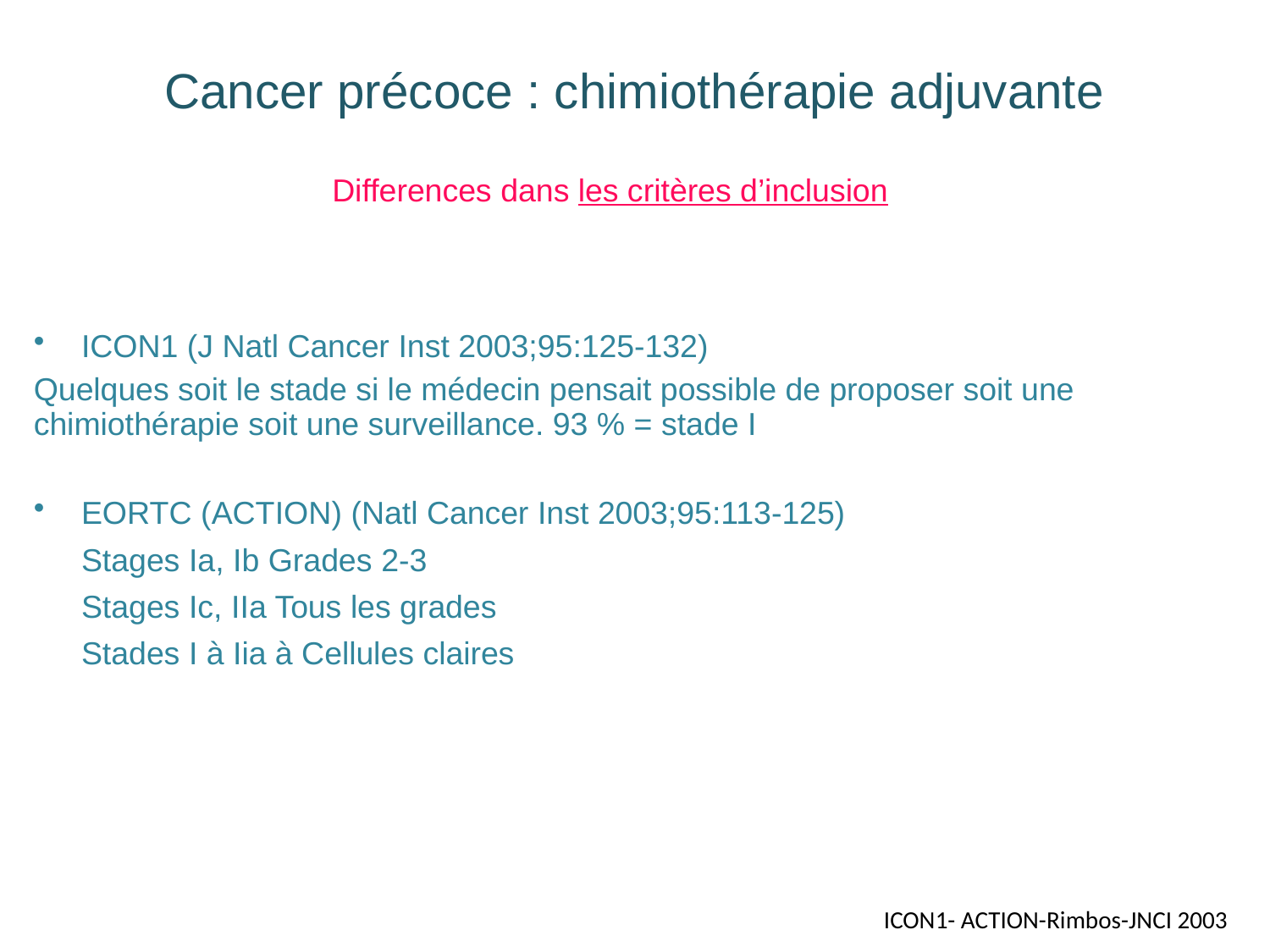

Cancer précoce : chimiothérapie adjuvante
Differences dans les critères d’inclusion

ICON1 (J Natl Cancer Inst 2003;95:125-132)
Quelques soit le stade si le médecin pensait possible de proposer soit une chimiothérapie soit une surveillance. 93 % = stade I

EORTC (ACTION) (Natl Cancer Inst 2003;95:113-125)
	Stages Ia, Ib Grades 2-3
	Stages Ic, IIa Tous les grades
	Stades I à Iia à Cellules claires

ICON1- ACTION-Rimbos-JNCI 2003